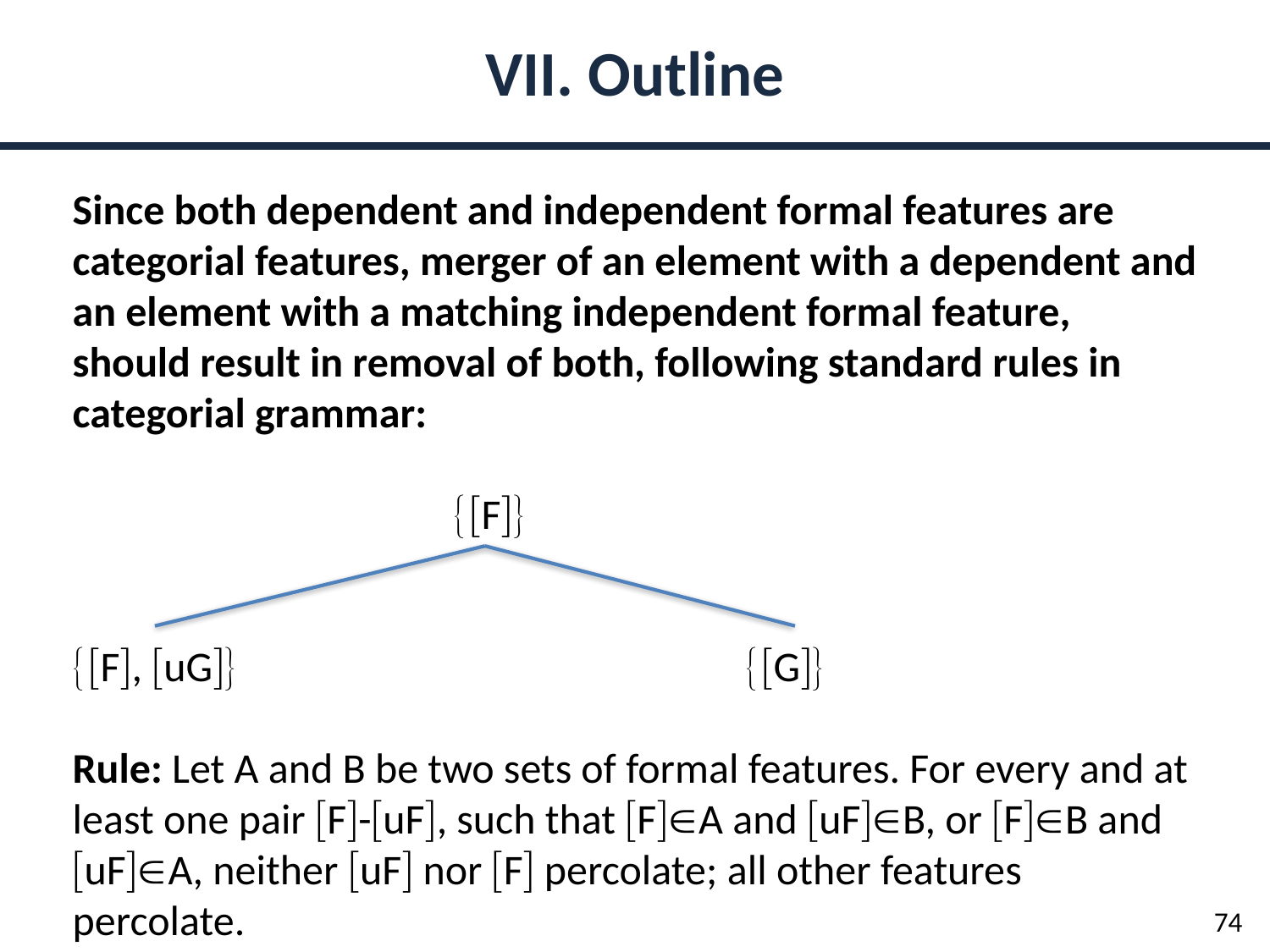

VII. Outline
Since both dependent and independent formal features are categorial features, merger of an element with a dependent and an element with a matching independent formal feature, should result in removal of both, following standard rules in categorial grammar:

		     	{[F]}

{[F], [uG]} 				    {[G]}

Rule: Let A and B be two sets of formal features. For every and at least one pair [F]-[uF], such that [F]∈A and [uF]∈B, or [F]∈B and [uF]∈A, neither [uF] nor [F] percolate; all other features percolate.

74